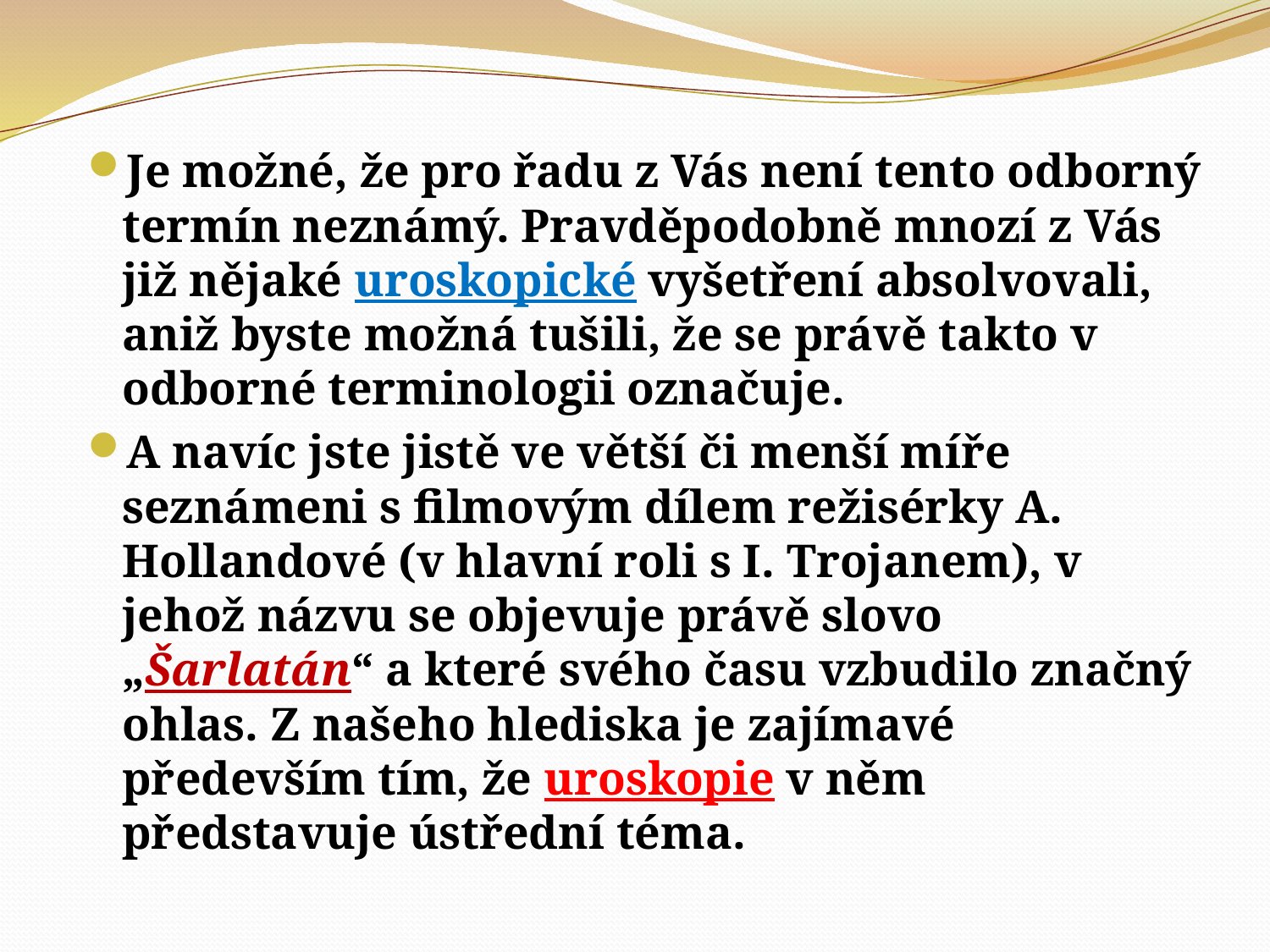

#
Je možné, že pro řadu z Vás není tento odborný termín neznámý. Pravděpodobně mnozí z Vás již nějaké uroskopické vyšetření absolvovali, aniž byste možná tušili, že se právě takto v odborné terminologii označuje.
A navíc jste jistě ve větší či menší míře seznámeni s filmovým dílem režisérky A. Hollandové (v hlavní roli s I. Trojanem), v jehož názvu se objevuje právě slovo „Šarlatán“ a které svého času vzbudilo značný ohlas. Z našeho hlediska je zajímavé především tím, že uroskopie v něm představuje ústřední téma.